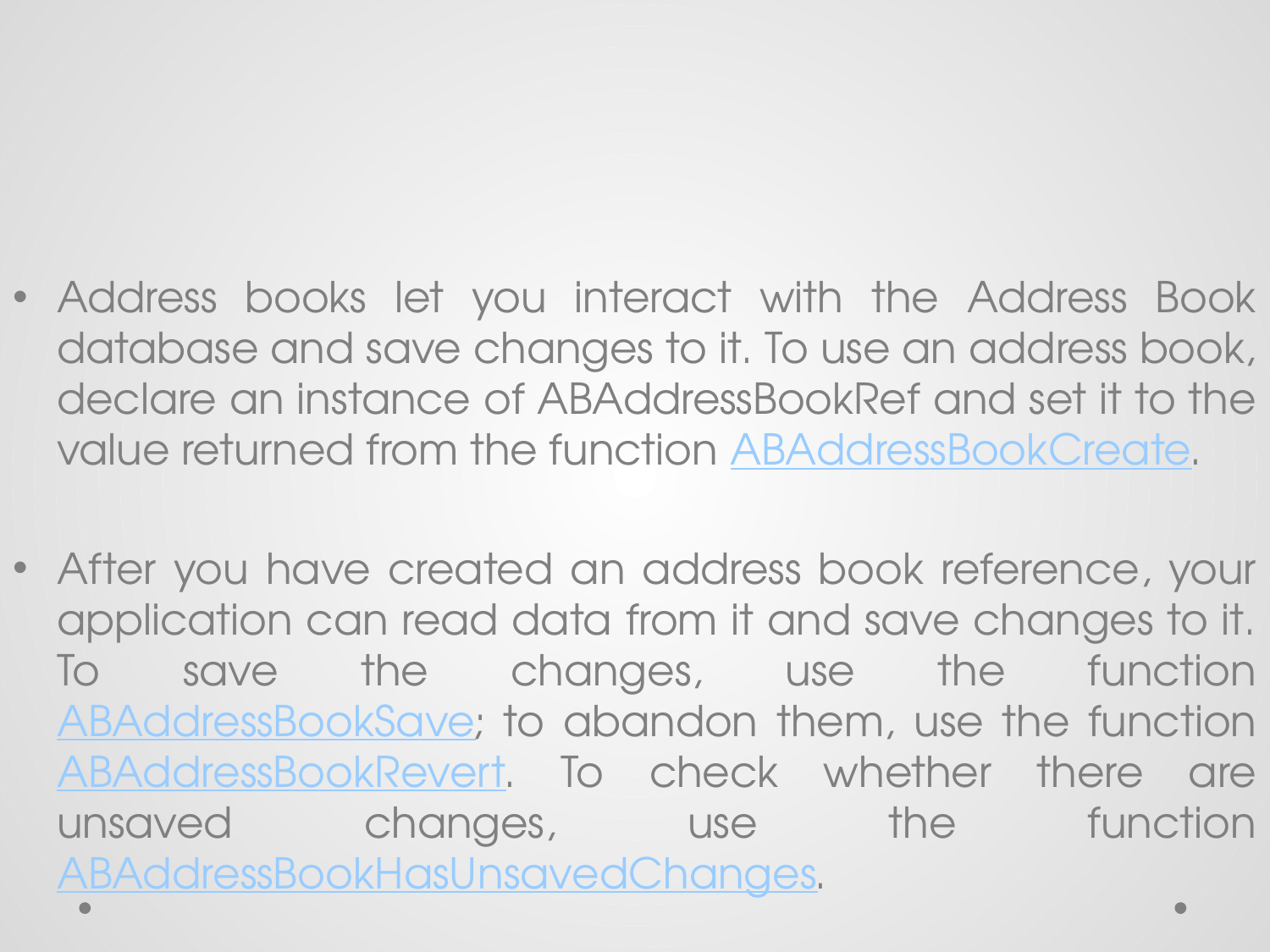

# Address Book
Address books let you interact with the Address Book database and save changes to it. To use an address book, declare an instance of ABAddressBookRef and set it to the value returned from the function ABAddressBookCreate.

After you have created an address book reference, your application can read data from it and save changes to it. To save the changes, use the function ABAddressBookSave; to abandon them, use the function ABAddressBookRevert. To check whether there are unsaved changes, use the function ABAddressBookHasUnsavedChanges.